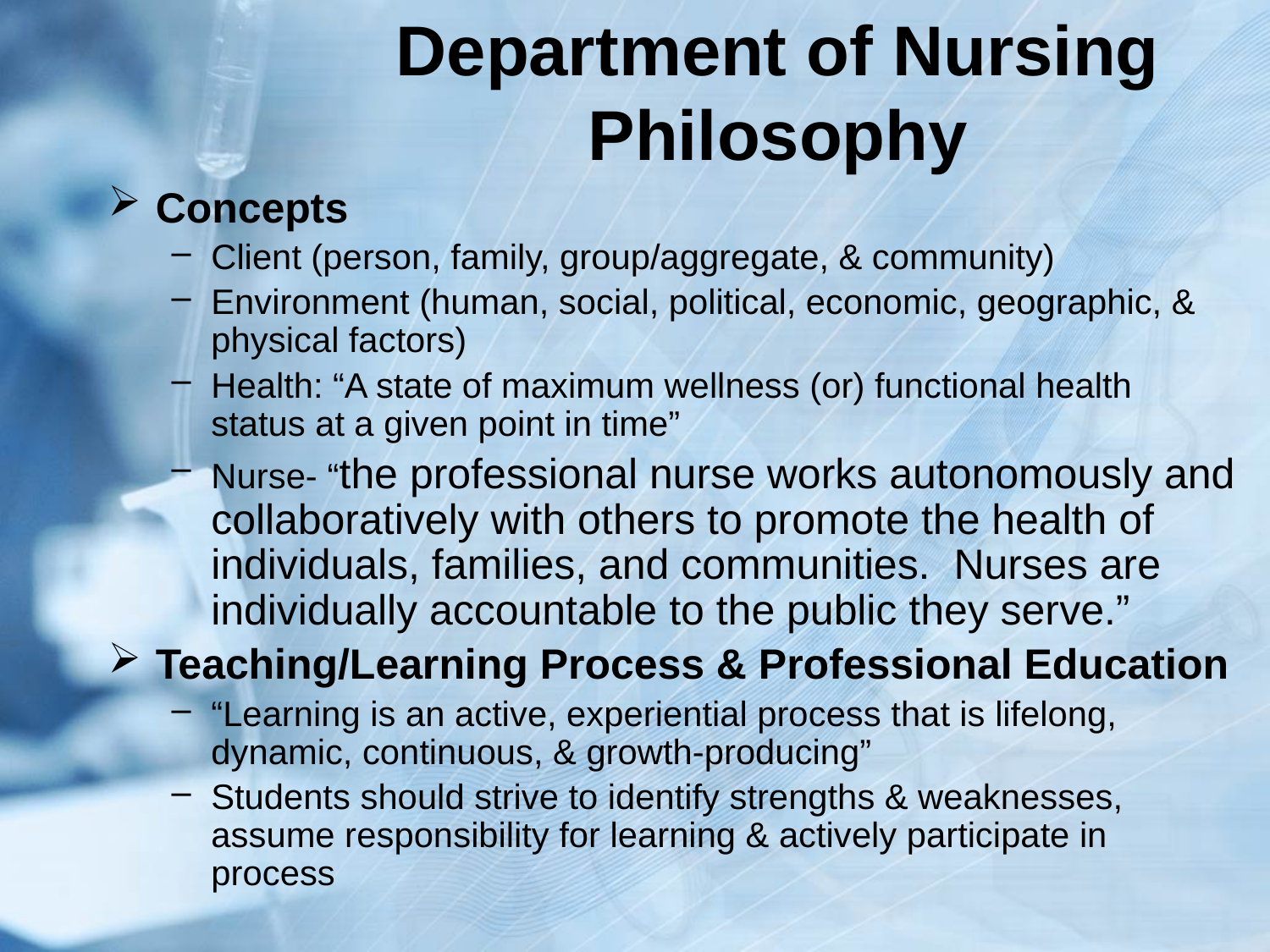

# Department of Nursing Philosophy
Concepts
Client (person, family, group/aggregate, & community)
Environment (human, social, political, economic, geographic, & physical factors)
Health: “A state of maximum wellness (or) functional health status at a given point in time”
Nurse- “the professional nurse works autonomously and collaboratively with others to promote the health of individuals, families, and communities.  Nurses are individually accountable to the public they serve.”
Teaching/Learning Process & Professional Education
“Learning is an active, experiential process that is lifelong, dynamic, continuous, & growth-producing”
Students should strive to identify strengths & weaknesses, assume responsibility for learning & actively participate in process